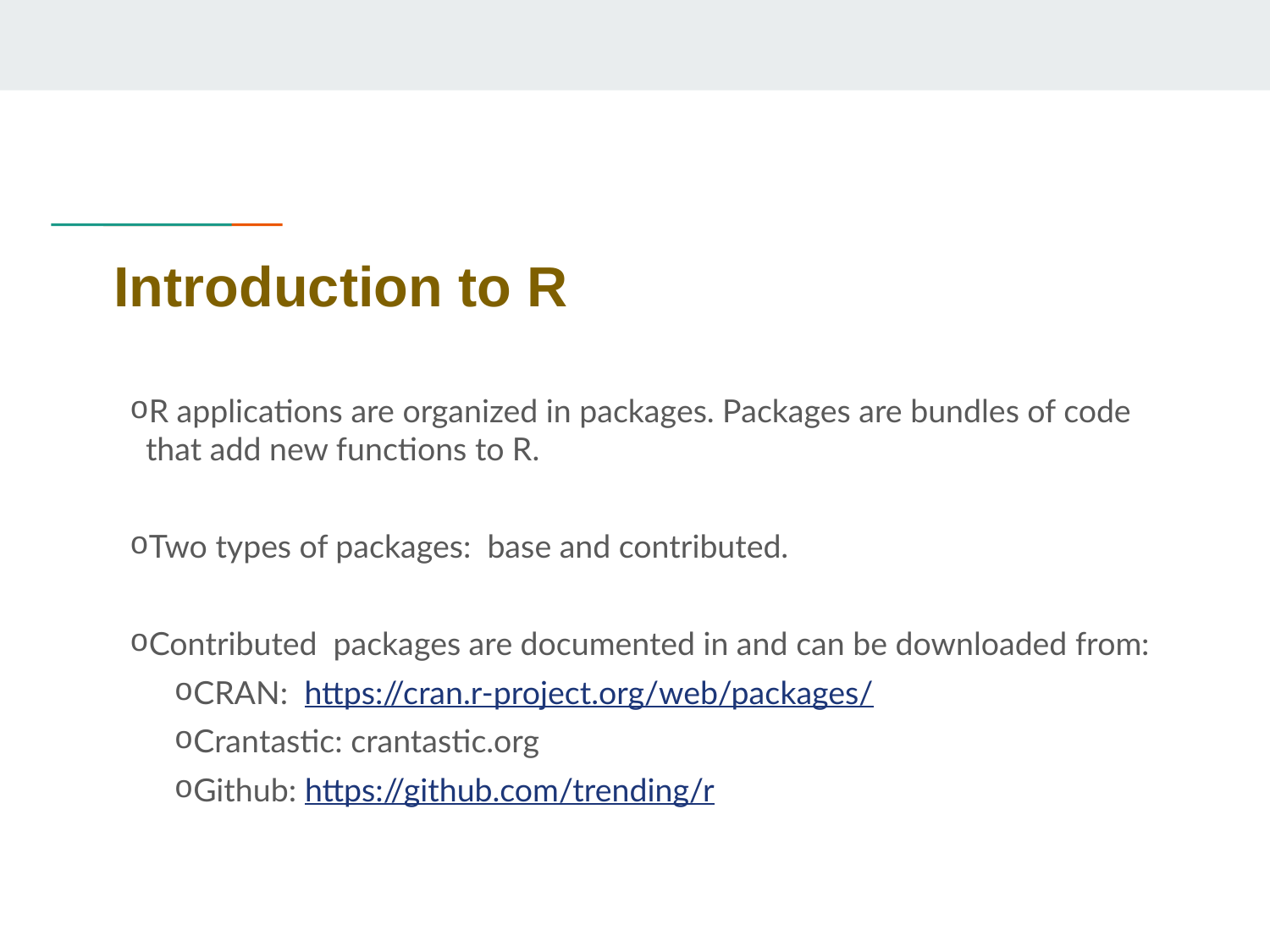

# Introduction to R
R applications are organized in packages. Packages are bundles of code that add new functions to R.

Two types of packages:  base and contributed.

Contributed  packages are documented in and can be downloaded from:
CRAN:  https://cran.r-project.org/web/packages/
Crantastic: crantastic.org
Github: https://github.com/trending/r